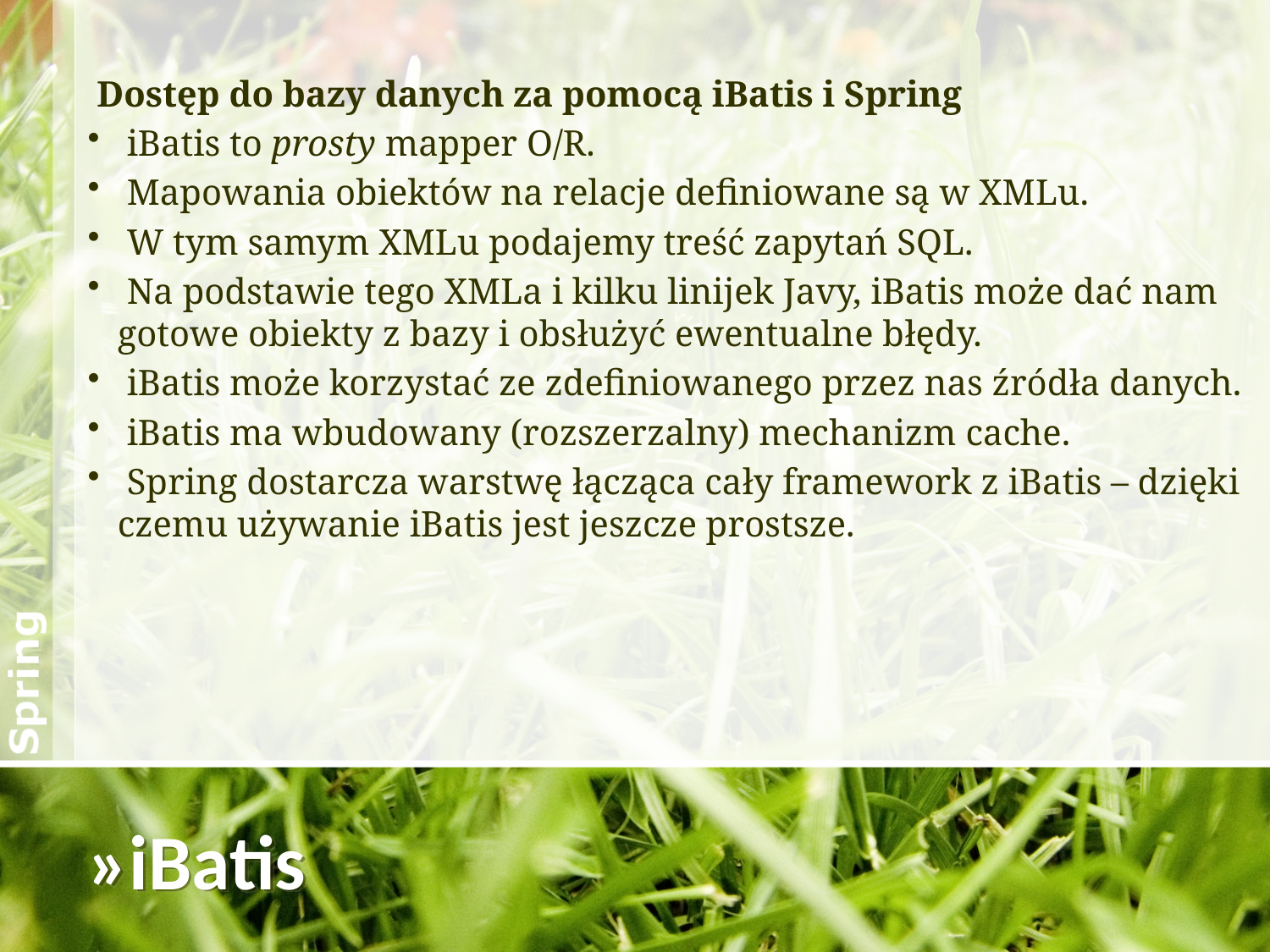

Dostęp do bazy danych za pomocą iBatis i Spring
 iBatis to prosty mapper O/R.
 Mapowania obiektów na relacje definiowane są w XMLu.
 W tym samym XMLu podajemy treść zapytań SQL.
 Na podstawie tego XMLa i kilku linijek Javy, iBatis może dać nam gotowe obiekty z bazy i obsłużyć ewentualne błędy.
 iBatis może korzystać ze zdefiniowanego przez nas źródła danych.
 iBatis ma wbudowany (rozszerzalny) mechanizm cache.
 Spring dostarcza warstwę łącząca cały framework z iBatis – dzięki czemu używanie iBatis jest jeszcze prostsze.
»iBatis